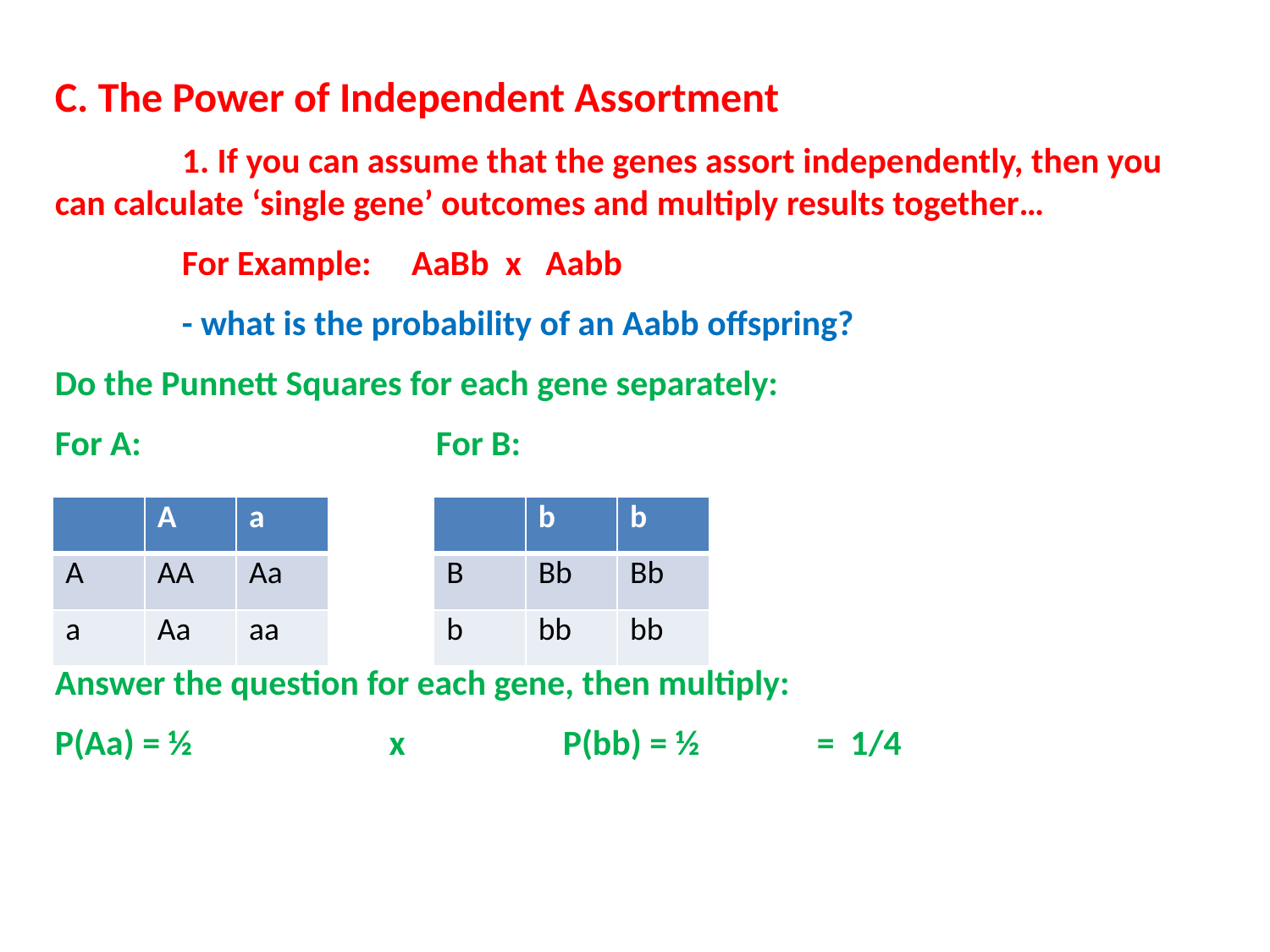

C. The Power of Independent Assortment
	1. If you can assume that the genes assort independently, then you can calculate ‘single gene’ outcomes and multiply results together…
	For Example:     AaBb  x   Aabb
	- what is the probability of an Aabb offspring?
Do the Punnett Squares for each gene separately:
For A:        		For B:

Answer the question for each gene, then multiply:
P(Aa) = ½	          x		P(bb) = ½ 	=  1/4

|  | A | a |
| --- | --- | --- |
| A | AA | Aa |
| a | Aa | aa |
|  | b | b |
| --- | --- | --- |
| B | Bb | Bb |
| b | bb | bb |